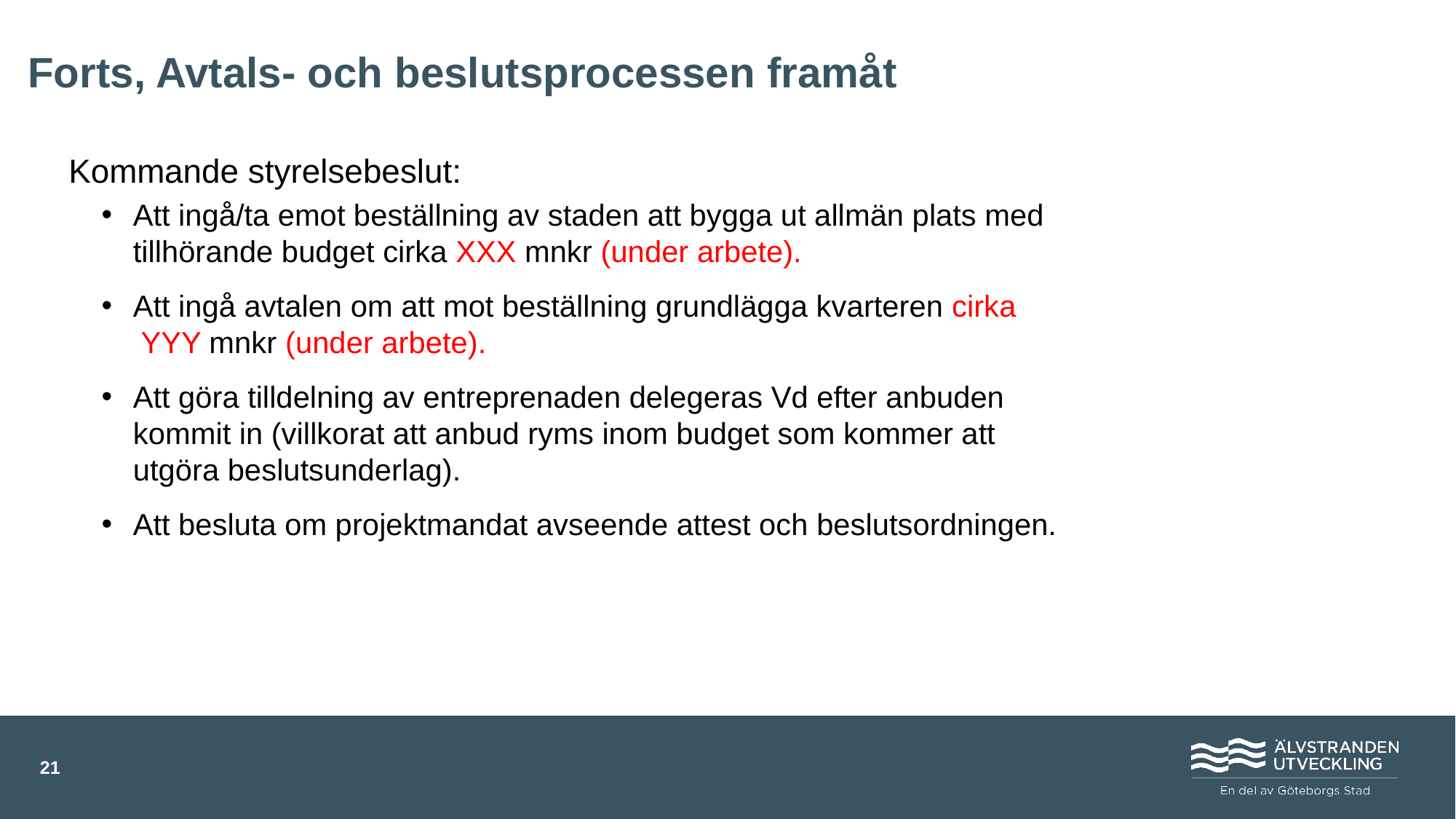

Forts, Avtals- och beslutsprocessen framåt
Kommande styrelsebeslut:
Att ingå/ta emot beställning av staden att bygga ut allmän plats med tillhörande budget cirka XXX mnkr (under arbete).
Att ingå avtalen om att mot beställning grundlägga kvarteren cirka
 YYY mnkr (under arbete).
Att göra tilldelning av entreprenaden delegeras Vd efter anbuden kommit in (villkorat att anbud ryms inom budget som kommer att utgöra beslutsunderlag).
Att besluta om projektmandat avseende attest och beslutsordningen.